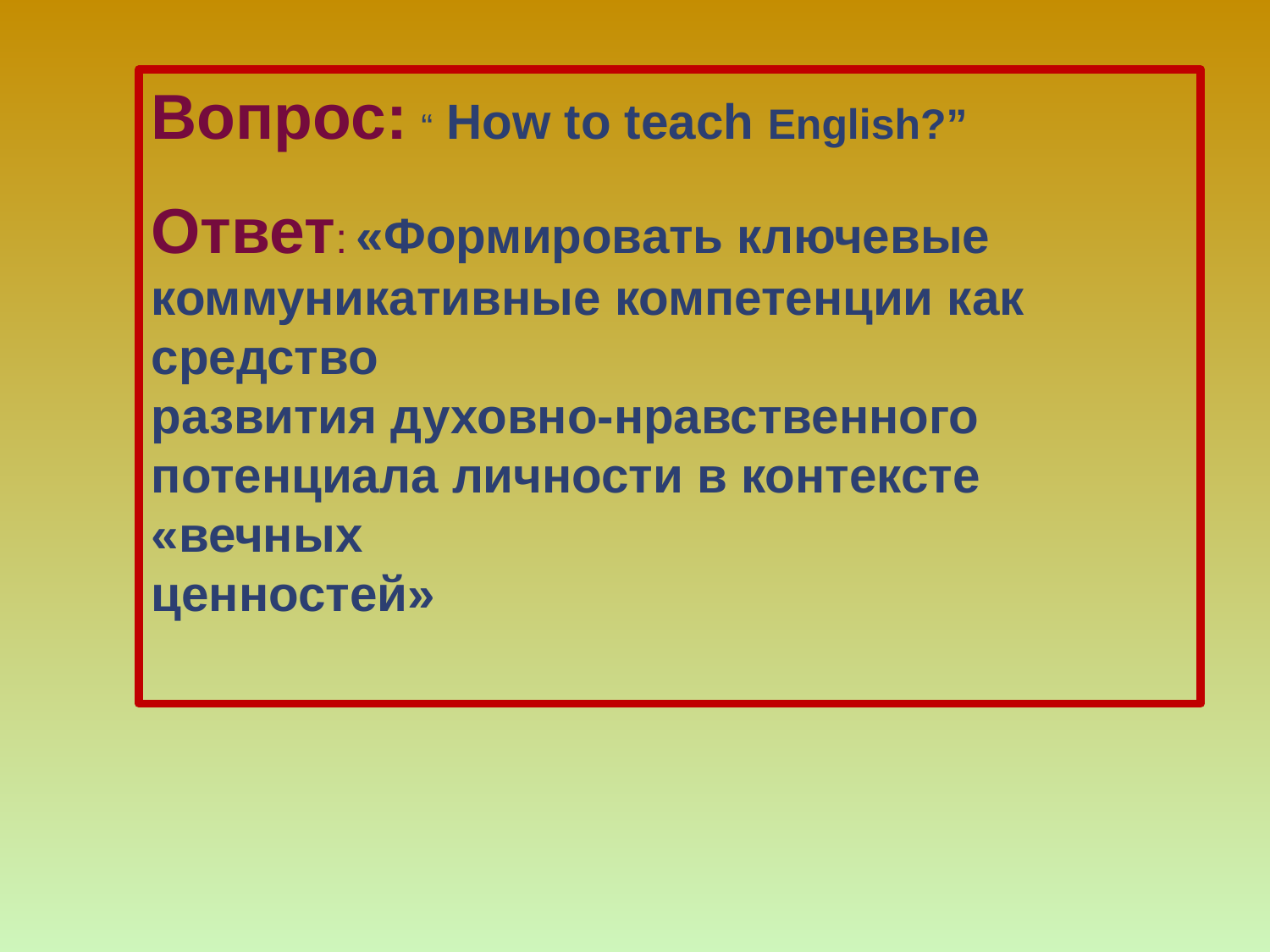

Вопрос: “ How to teach English?”

Ответ: «Формировать ключевые коммуникативные компетенции как  средство
развития духовно-нравственного потенциала личности в контексте «вечных
ценностей»